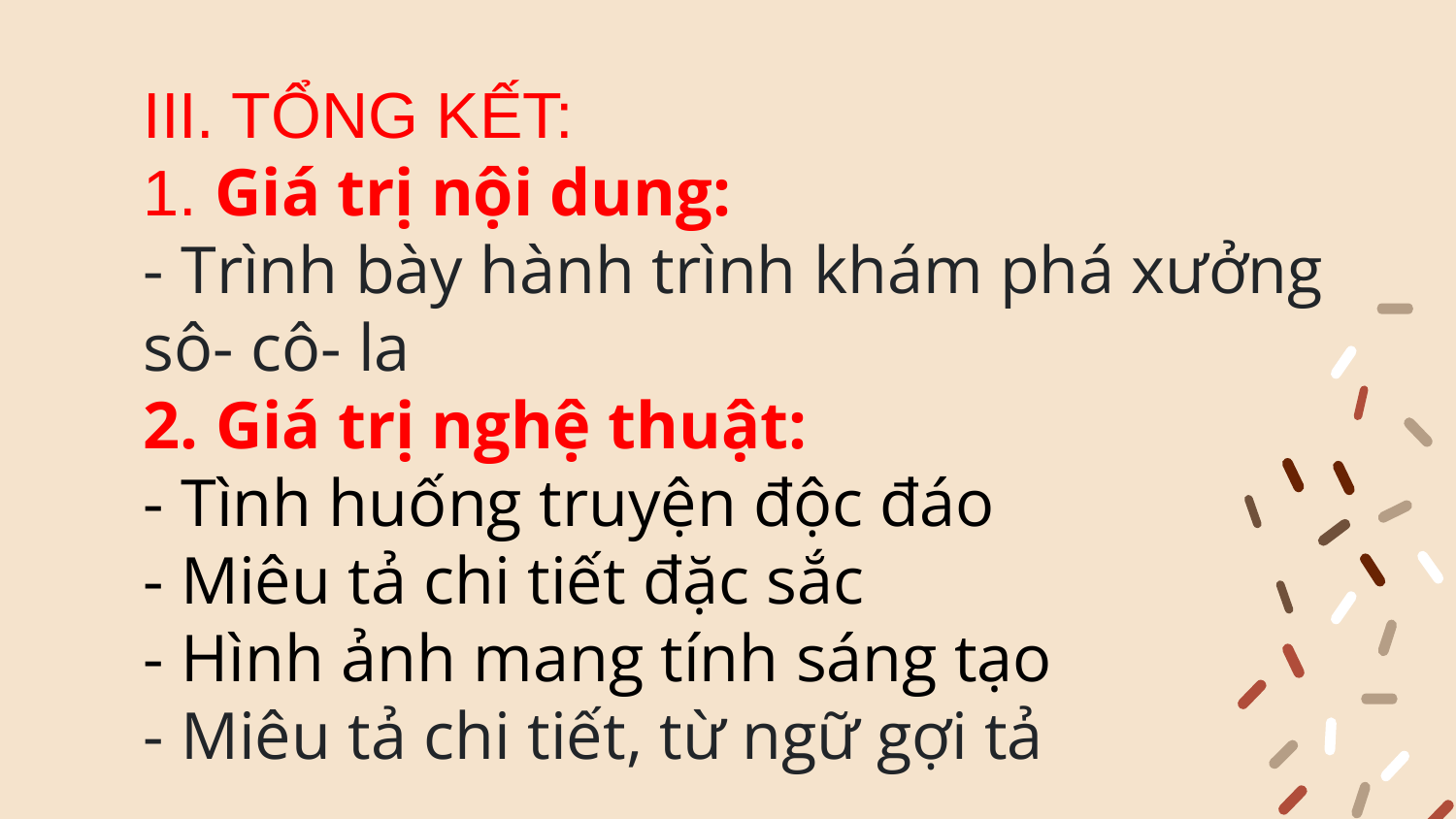

III. TỔNG KẾT:
1. Giá trị nội dung:
- Trình bày hành trình khám phá xưởng sô- cô- la
2. Giá trị nghệ thuật:
- Tình huống truyện độc đáo
- Miêu tả chi tiết đặc sắc
- Hình ảnh mang tính sáng tạo
- Miêu tả chi tiết, từ ngữ gợi tả